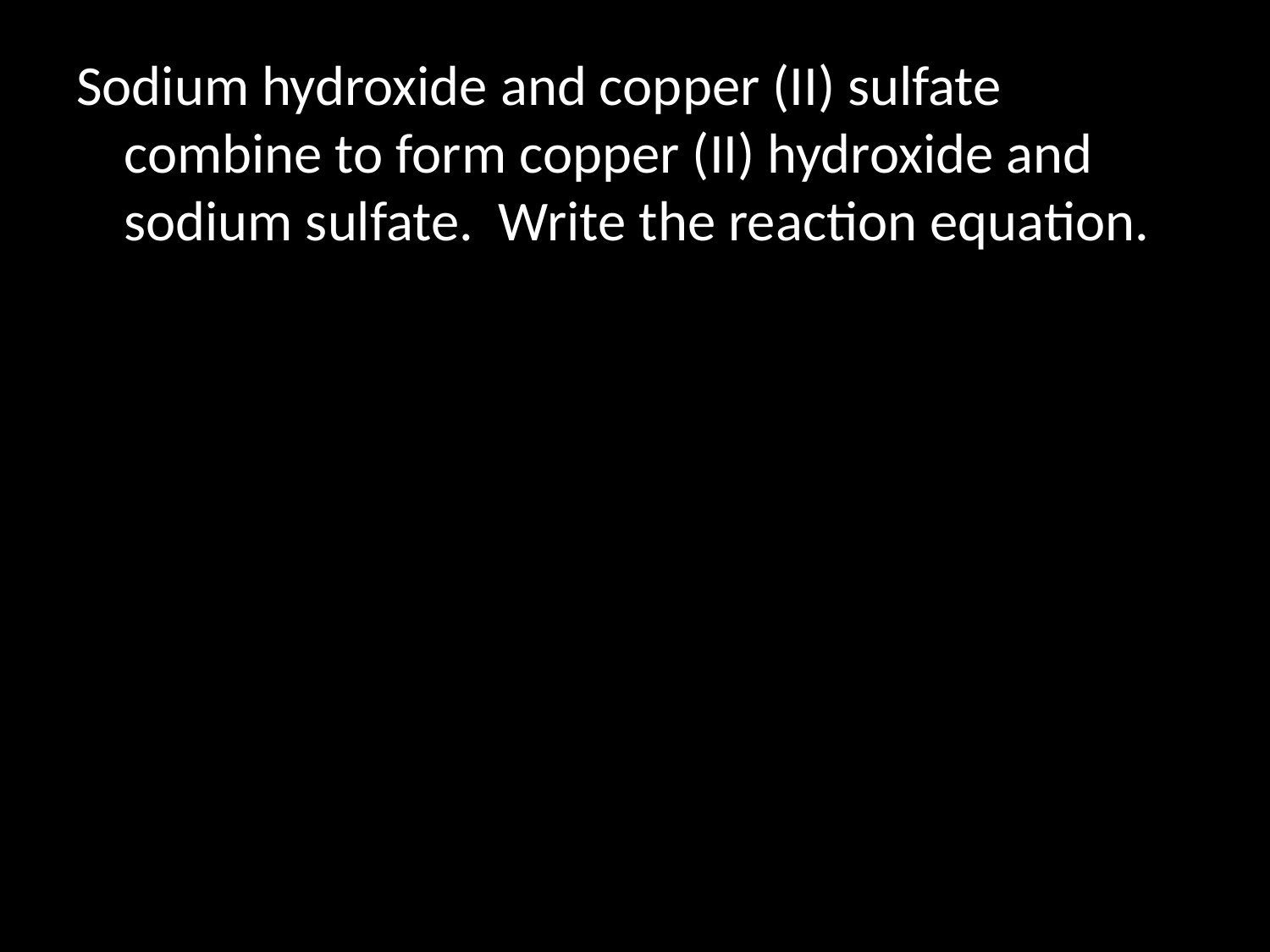

Sodium hydroxide and copper (II) sulfate combine to form copper (II) hydroxide and sodium sulfate.  Write the reaction equation.